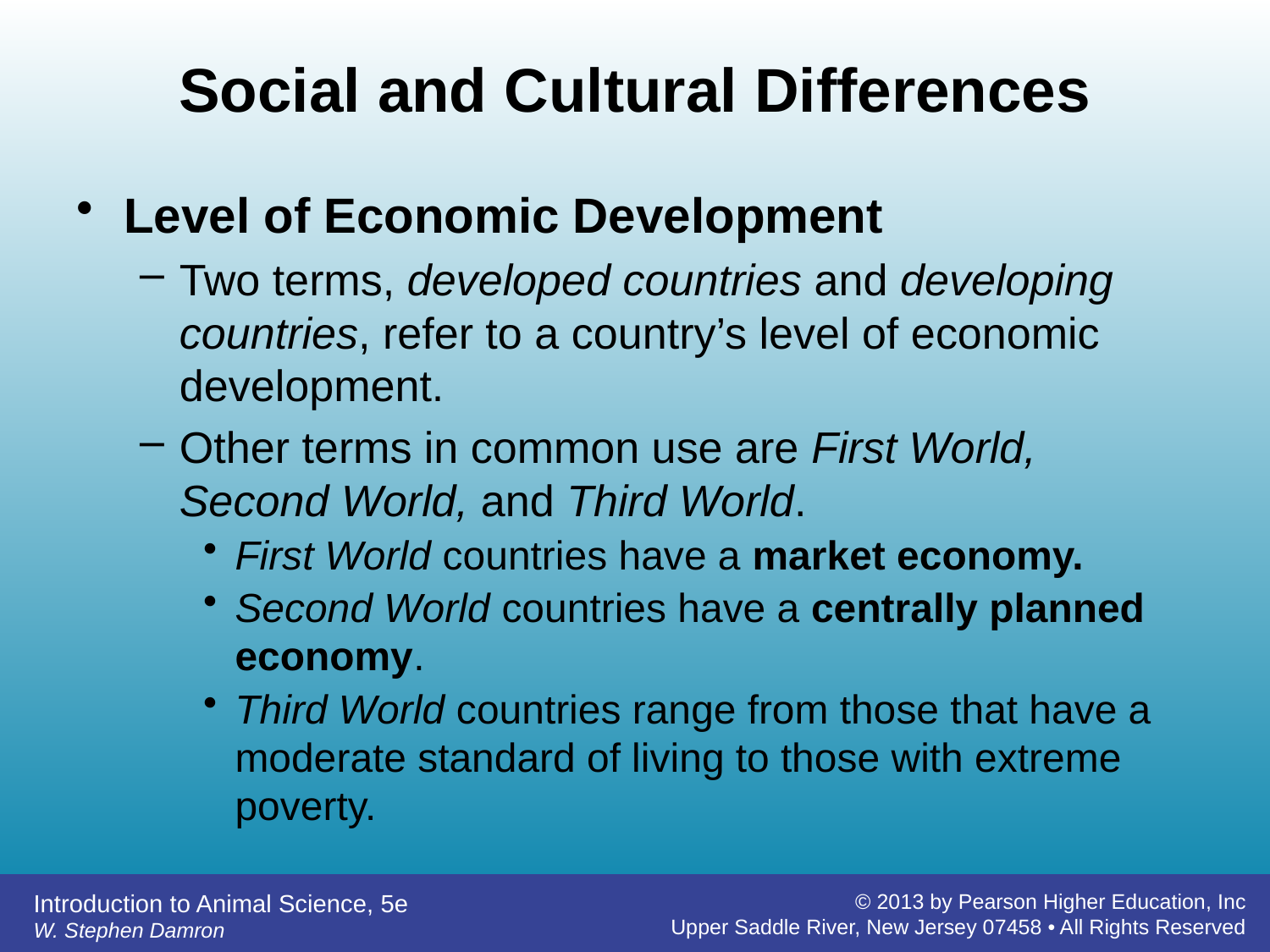

# Social and Cultural Differences
Level of Economic Development
Two terms, developed countries and developing countries, refer to a country’s level of economic development.
Other terms in common use are First World, Second World, and Third World.
First World countries have a market economy.
Second World countries have a centrally planned economy.
Third World countries range from those that have a moderate standard of living to those with extreme poverty.